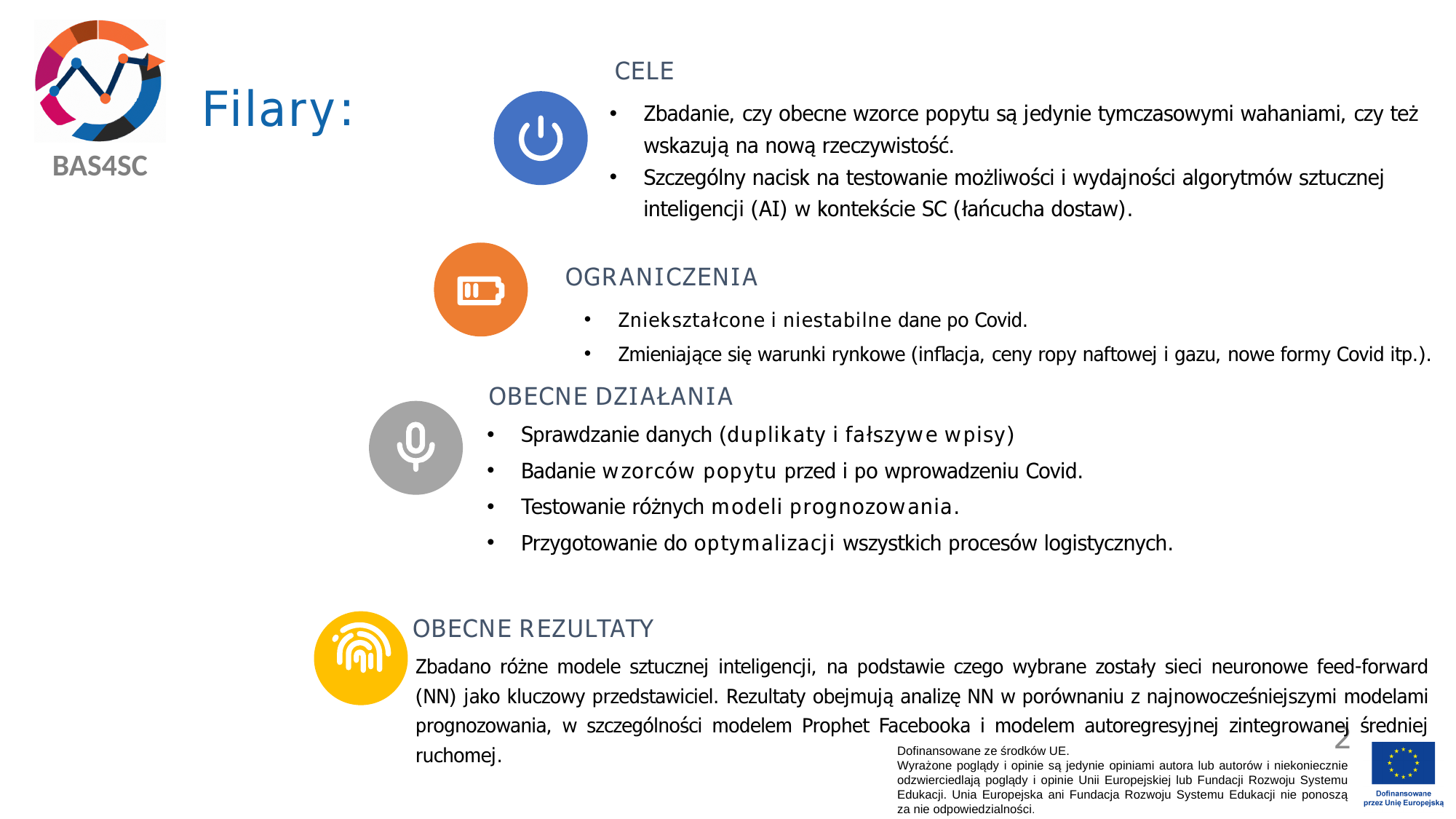

# Filary:
CELE
Zbadanie, czy obecne wzorce popytu są jedynie tymczasowymi wahaniami, czy też wskazują na nową rzeczywistość.
Szczególny nacisk na testowanie możliwości i wydajności algorytmów sztucznej inteligencji (AI) w kontekście SC (łańcucha dostaw).

OGRANICZENIA

Zniekształcone i niestabilne dane po Covid.
Zmieniające się warunki rynkowe (inflacja, ceny ropy naftowej i gazu, nowe formy Covid itp.).
OBECNE DZIAŁANIA

Sprawdzanie danych (duplikaty i fałszywe wpisy)
Badanie wzorców popytu przed i po wprowadzeniu Covid.
Testowanie różnych modeli prognozowania.
Przygotowanie do optymalizacji wszystkich procesów logistycznych.

OBECNE REZULTATY

Zbadano różne modele sztucznej inteligencji, na podstawie czego wybrane zostały sieci neuronowe feed-forward (NN) jako kluczowy przedstawiciel. Rezultaty obejmują analizę NN w porównaniu z najnowocześniejszymi modelami prognozowania, w szczególności modelem Prophet Facebooka i modelem autoregresyjnej zintegrowanej średniej ruchomej.
2